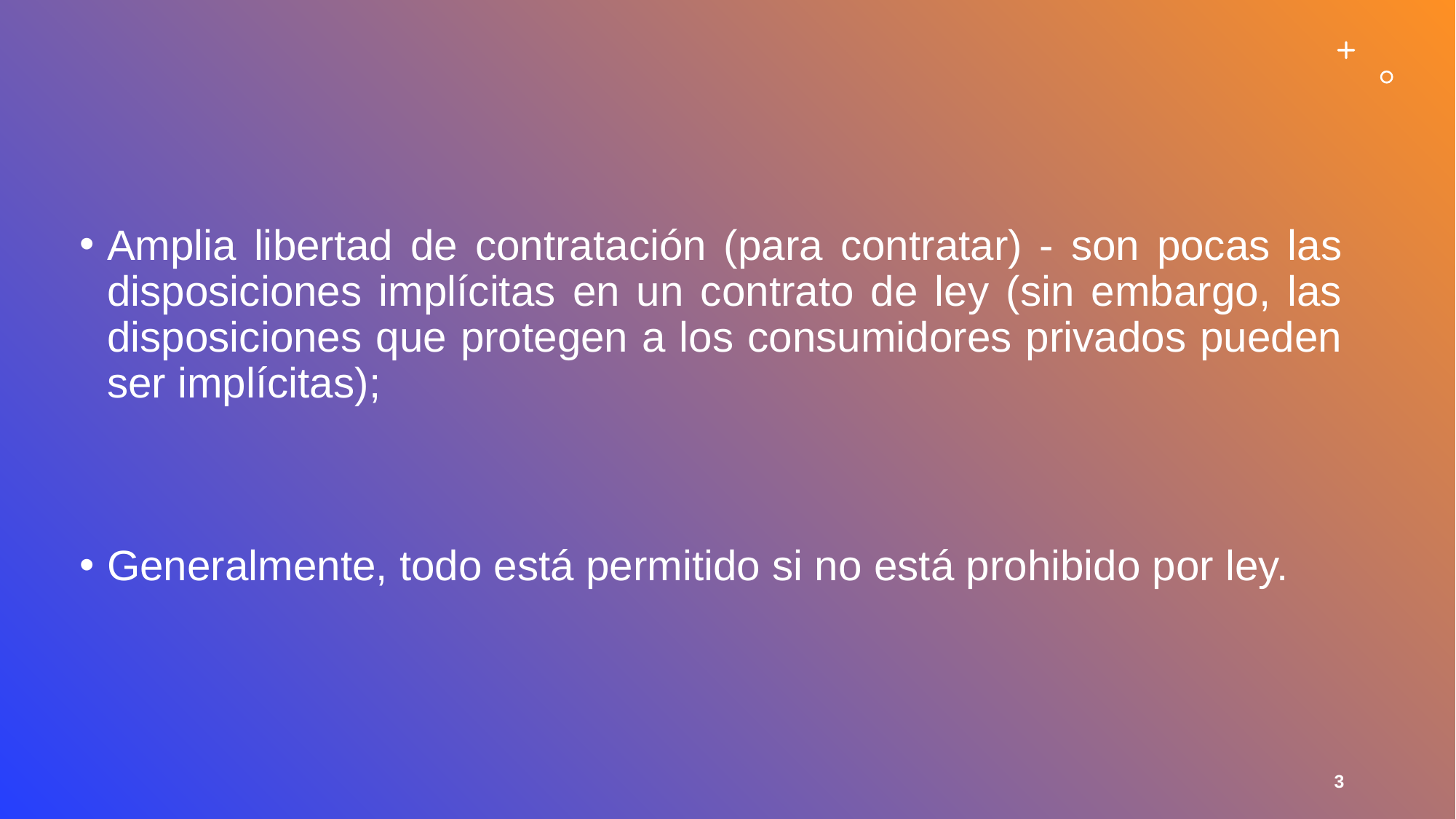

Amplia libertad de contratación (para contratar) - son pocas las disposiciones implícitas en un contrato de ley (sin embargo, las disposiciones que protegen a los consumidores privados pueden ser implícitas);

Generalmente, todo está permitido si no está prohibido por ley.

3